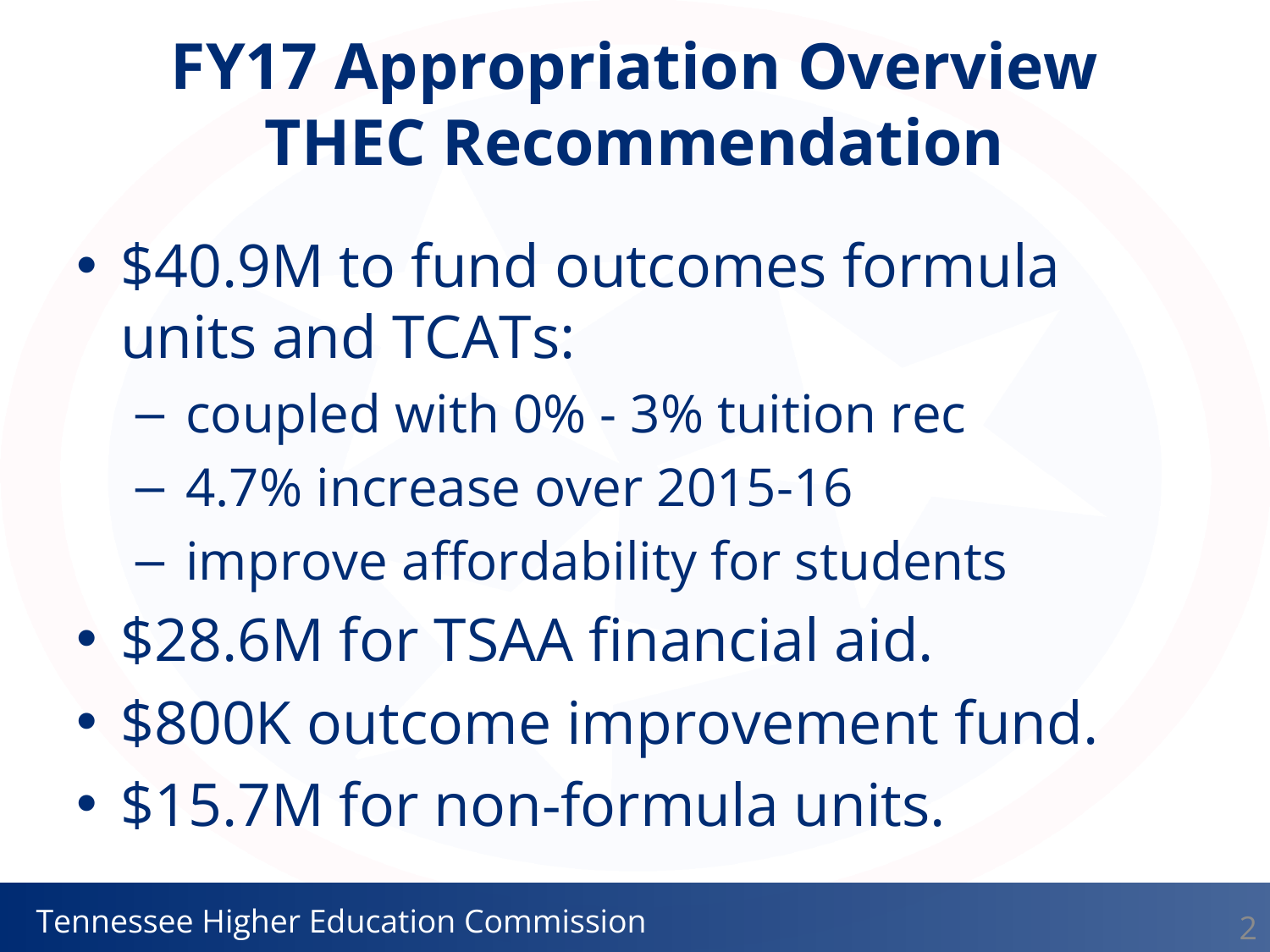

FY17 Appropriation Overview THEC Recommendation
$40.9M to fund outcomes formula units and TCATs:
 coupled with 0% - 3% tuition rec
 4.7% increase over 2015-16
 improve affordability for students
$28.6M for TSAA financial aid.
$800K outcome improvement fund.
$15.7M for non-formula units.
2